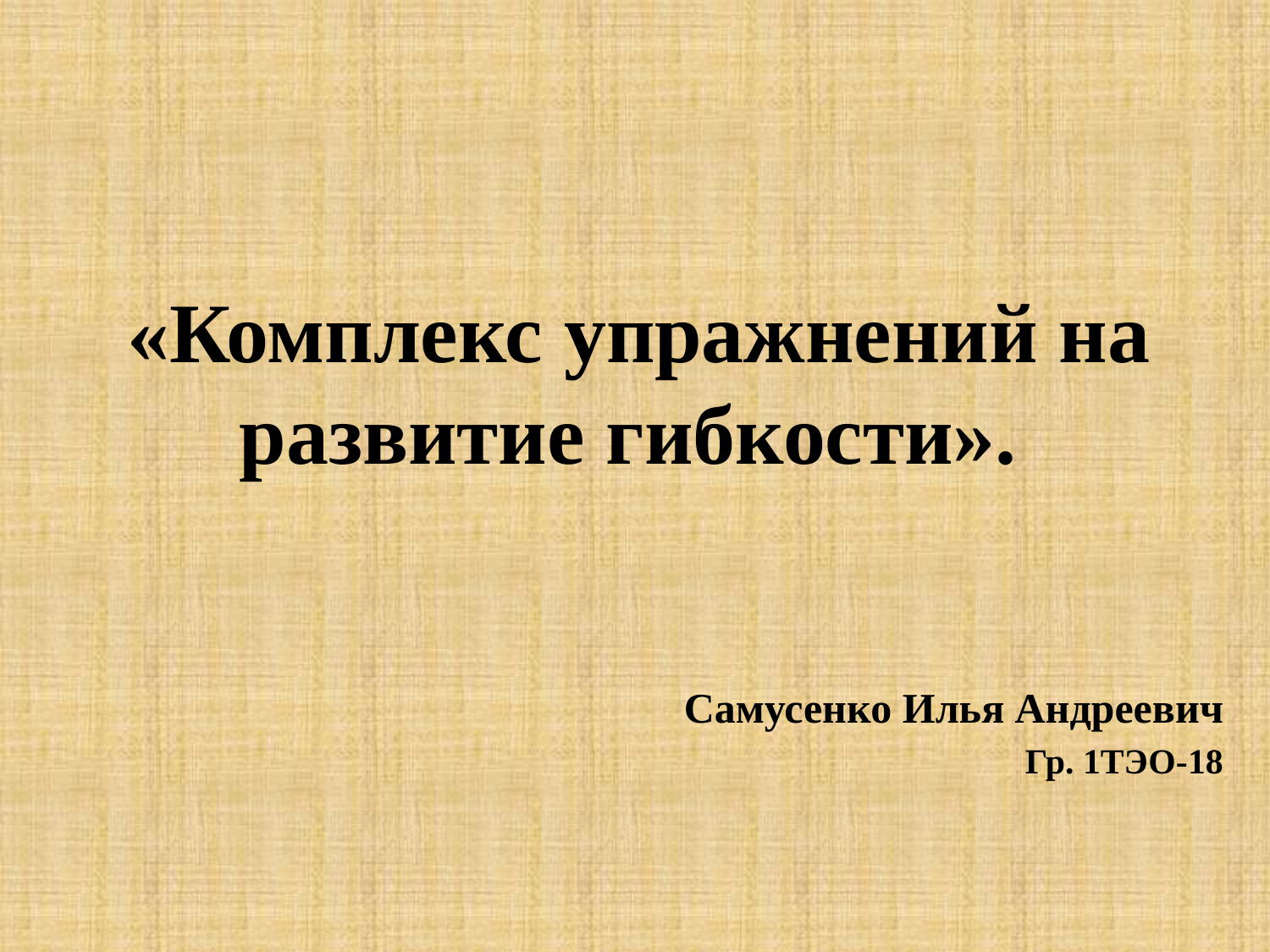

# «Комплекс упражнений на развитие гибкости».
Самусенко Илья Андреевич
Гр. 1ТЭО-18